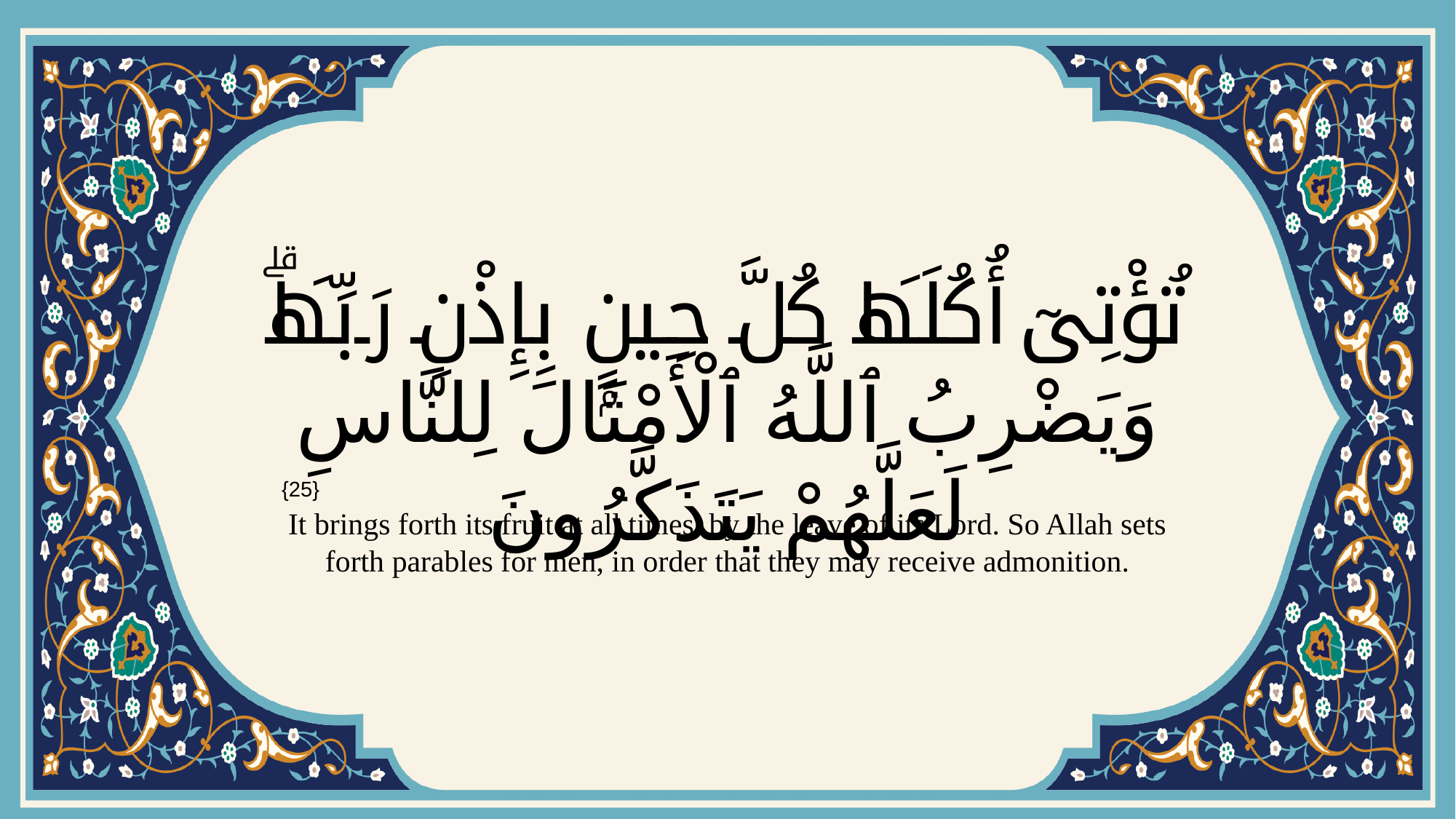

# تُؤْتِىٓ أُكُلَهَا كُلَّ حِينٍۭ بِإِذْنِ رَبِّهَاۗ وَيَضْرِبُ ٱللَّهُ ٱلْأَمْثَالَ لِلنَّاسِ لَعَلَّهُمْ يَتَذَكَّرُونَ
{25}
It brings forth its fruit at all times, by the leave of its Lord. So Allah sets forth parables for men, in order that they may receive admonition.